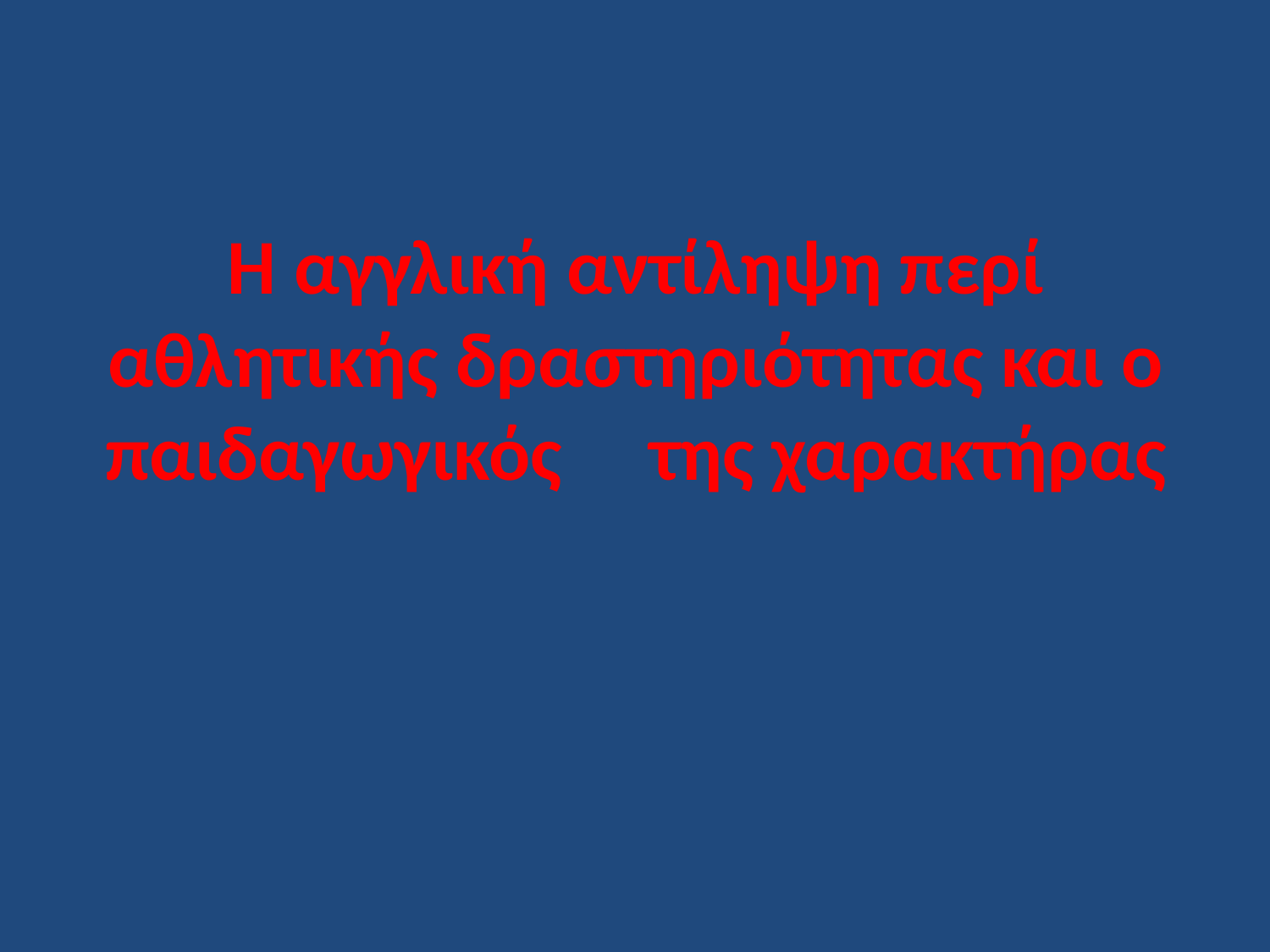

# Η αγγλική αντίληψη περί αθλητικής δραστηριότητας και ο παιδαγωγικός     της χαρακτήρας